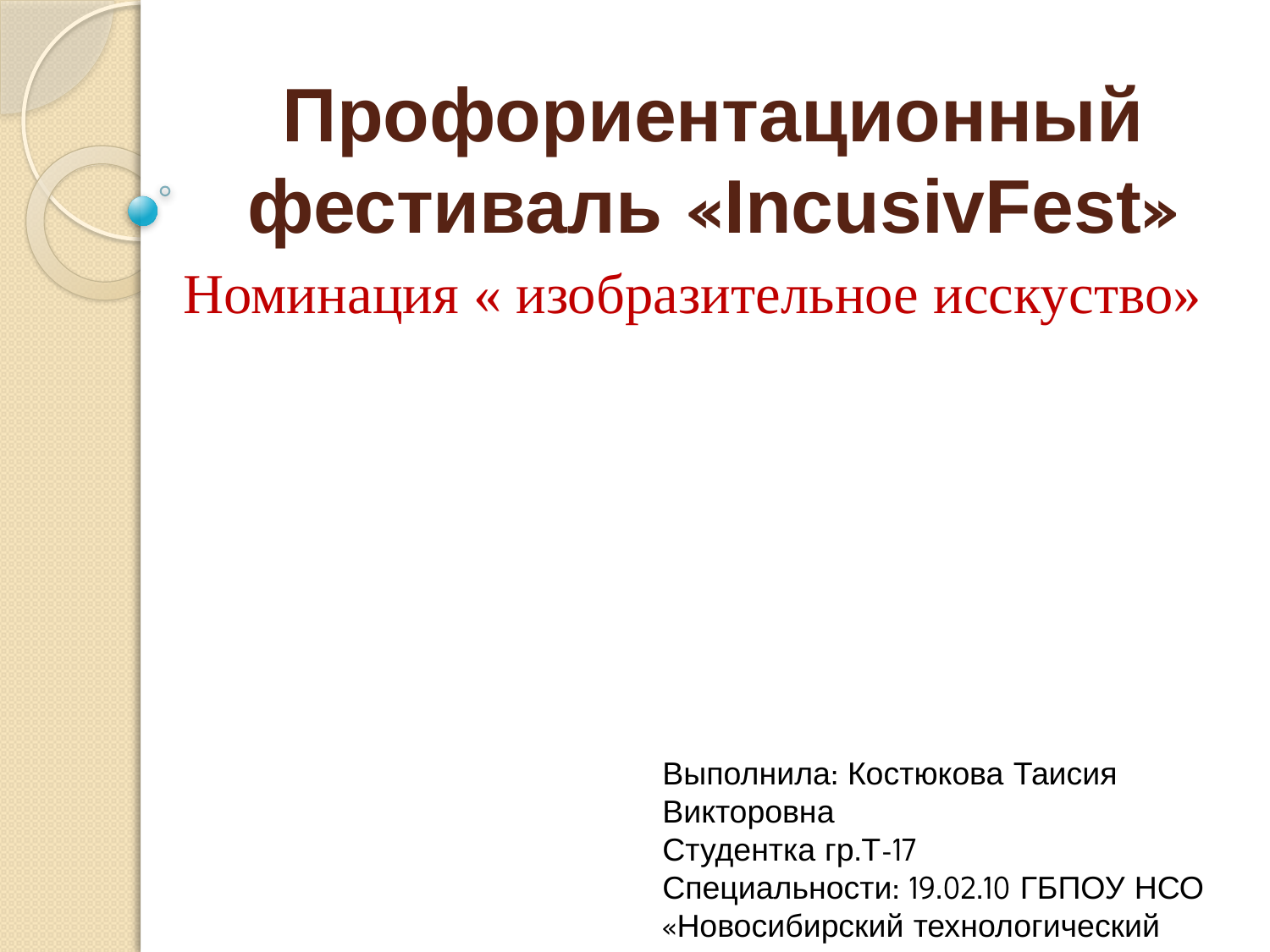

# Профориентационный фестиваль «IncusivFest»
Номинация « изобразительное исскуство»
Выполнила: Костюкова Таисия Викторовна
Студентка гр.Т-17
Специальности: 19.02.10 ГБПОУ НСО «Новосибирский технологический колледж питания»